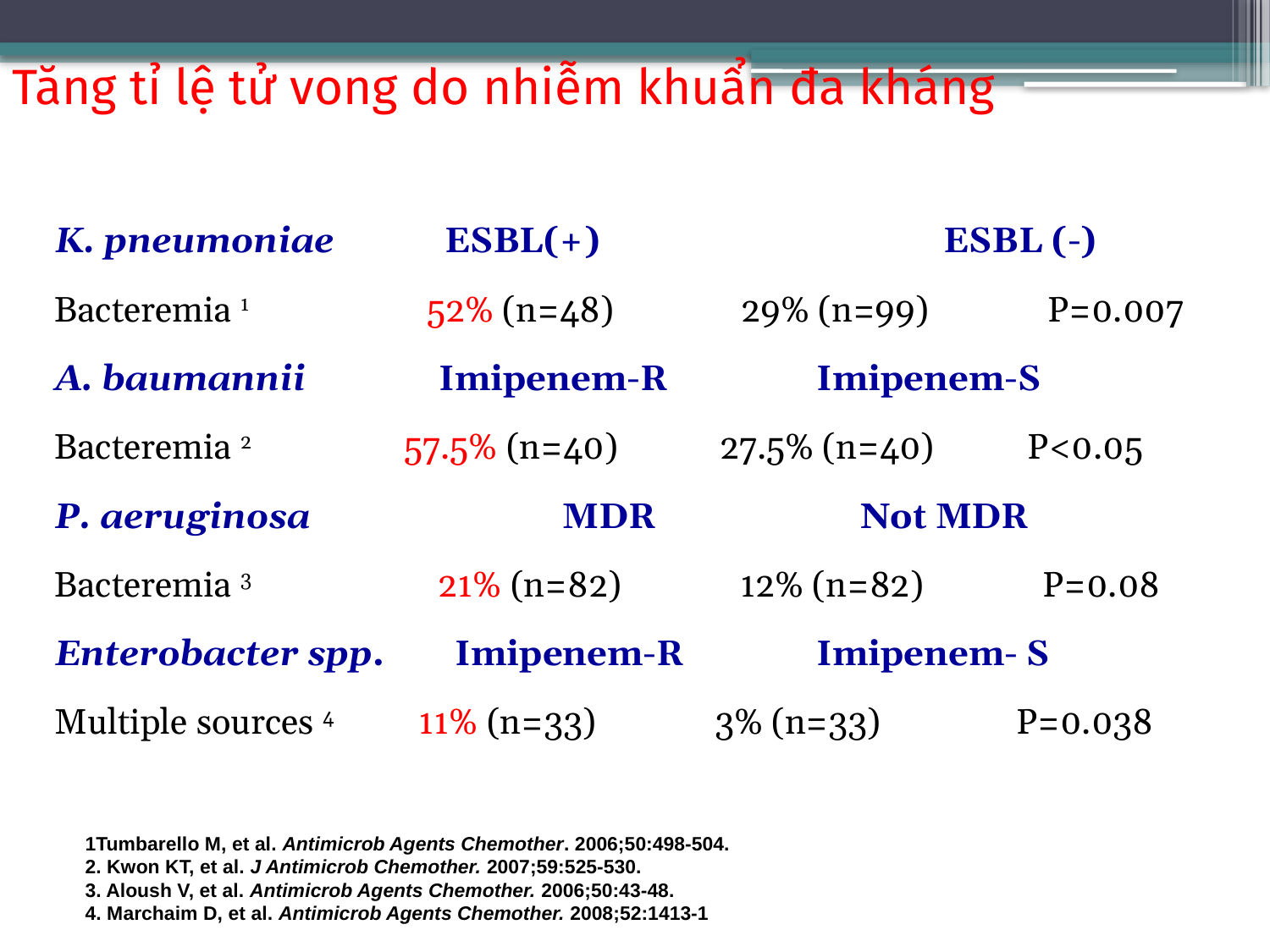

# Tăng tỉ lệ tử vong do nhiễm khuẩn đa kháng
K. pneumoniae           	 ESBL(+) 	               	ESBL (-)
Bacteremia 1                     52% (n=48)               29% (n=99)              P=0.007
A. baumannii               Imipenem-R           	Imipenem-S
Bacteremia 2                  57.5% (n=40)            27.5% (n=40)           P<0.05
P. aeruginosa                	MDR                       Not MDR
Bacteremia 3                      21% (n=82)              12% (n=82)              P=0.08
Enterobacter spp.        Imipenem-R            	Imipenem- S
Multiple sources 4          11% (n=33)              3% (n=33)                P=0.038

1Tumbarello M, et al. Antimicrob Agents Chemother. 2006;50:498-504.
2. Kwon KT, et al. J Antimicrob Chemother. 2007;59:525-530.
3. Aloush V, et al. Antimicrob Agents Chemother. 2006;50:43-48.
4. Marchaim D, et al. Antimicrob Agents Chemother. 2008;52:1413-1